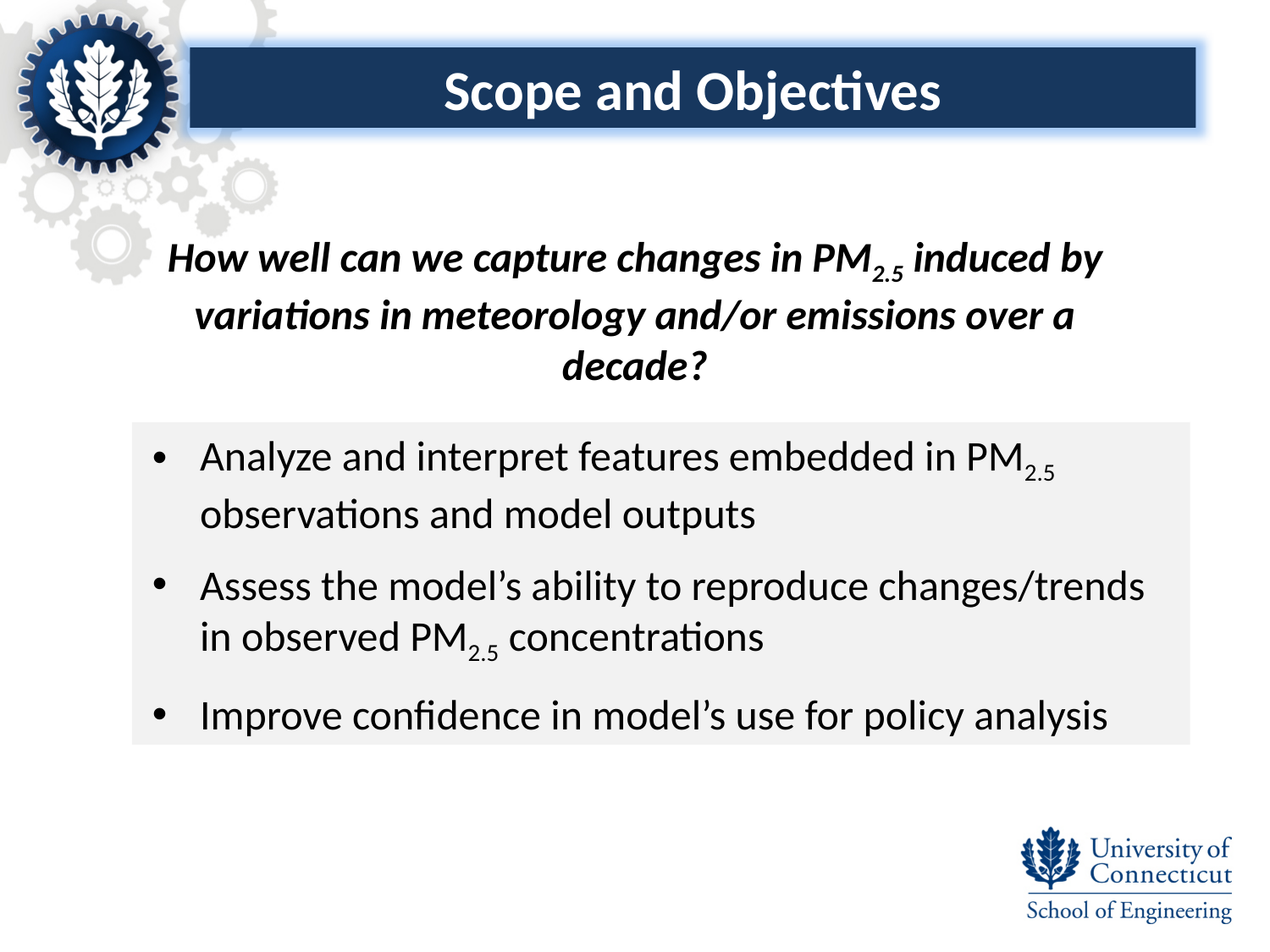

Scope and Objectives
How well can we capture changes in PM2.5 induced by variations in meteorology and/or emissions over a decade?
Analyze and interpret features embedded in PM2.5 observations and model outputs
Assess the model’s ability to reproduce changes/trends in observed PM2.5 concentrations
Improve confidence in model’s use for policy analysis